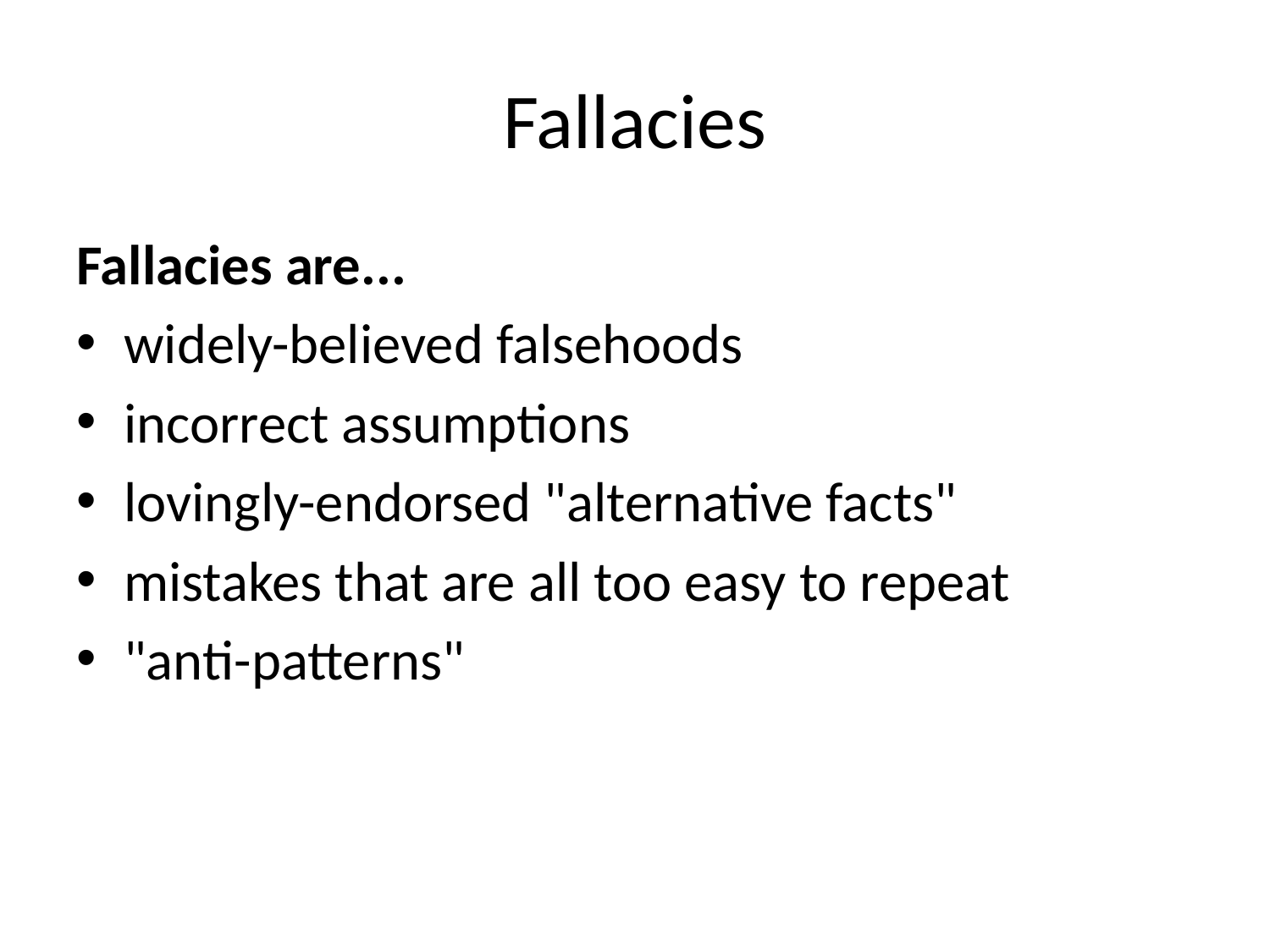

# Fallacies
Fallacies are...
widely-believed falsehoods
incorrect assumptions
lovingly-endorsed "alternative facts"
mistakes that are all too easy to repeat
"anti-patterns"